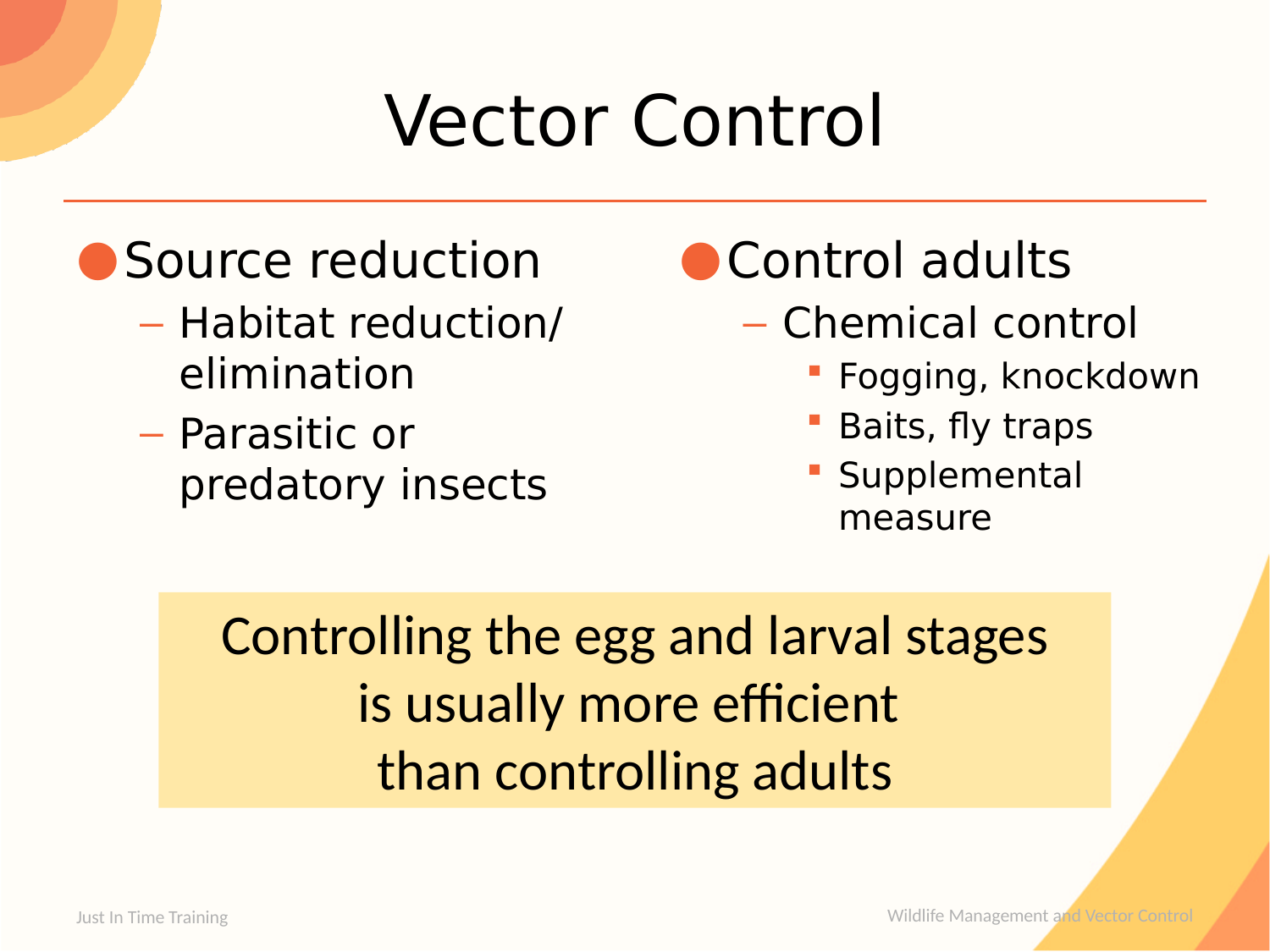

# Vector Control
Source reduction
Habitat reduction/ elimination
Parasitic or
predatory insects

Control adults
Chemical control
Fogging, knockdown
Baits, fly traps
Supplemental measure
Controlling the egg and larval stages
is usually more efficient
than controlling adults
Just In Time Training
Wildlife Management and Vector Control